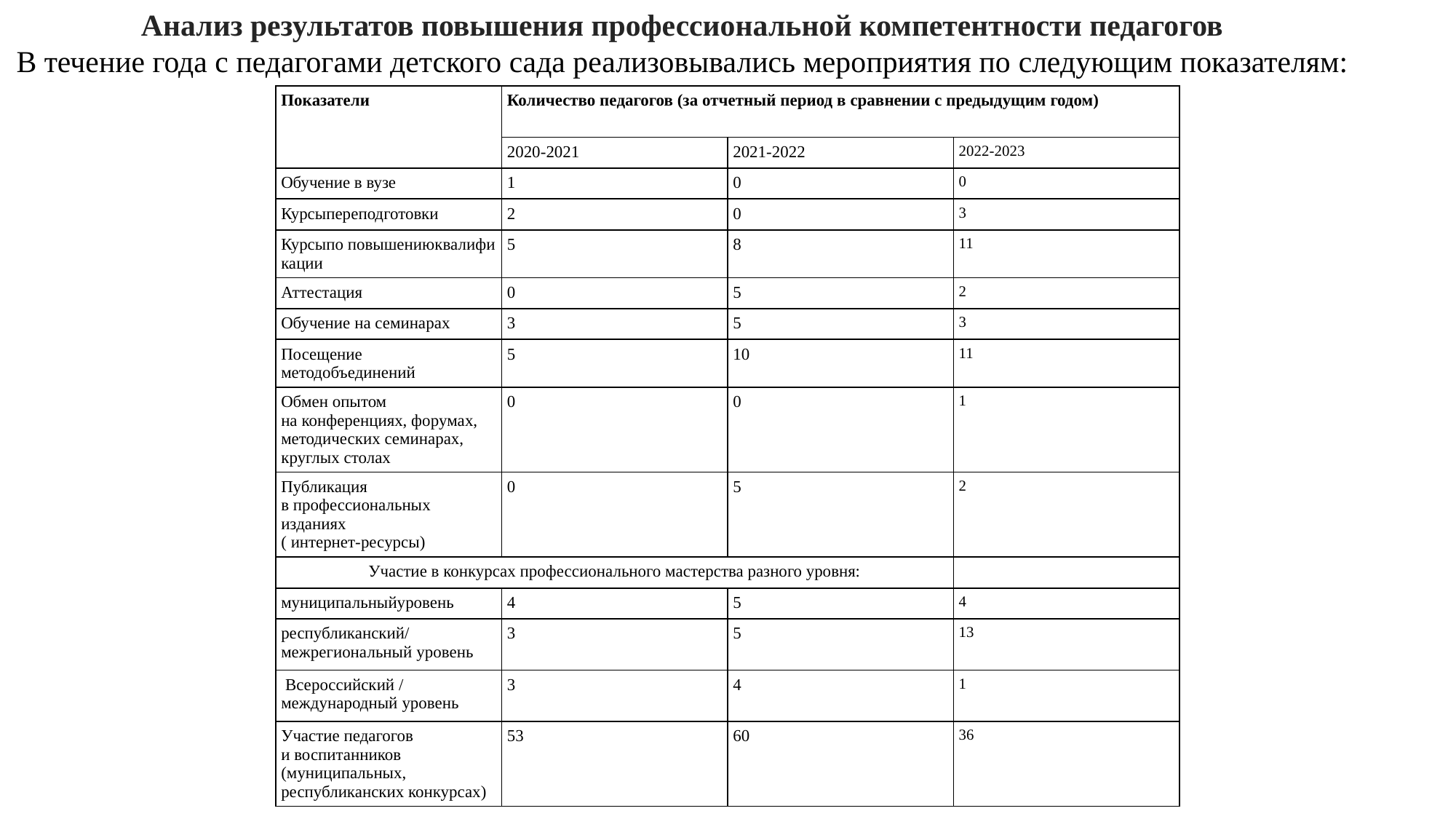

Анализ результатов повышения профессиональной компетентности педагогов
В течение года с педагогами детского сада реализовывались мероприятия по следующим показателям:

| Показатели | Количество педагогов (за отчетный период в сравнении с предыдущим годом) |  |  |
| --- | --- | --- | --- |
|  | 2020-2021 | 2021-2022 | 2022-2023 |
| Обучение в вузе | 1 | 0 | 0 |
| Курсыпереподготовки | 2 | 0 | 3 |
| Курсыпо повышениюквалификации | 5 | 8 | 11 |
| Аттестация | 0 | 5 | 2 |
| Обучение на семинарах | 3 | 5 | 3 |
| Посещение методобъединений | 5 | 10 | 11 |
| Обмен опытом на конференциях, форумах, методических семинарах, круглых столах | 0 | 0 | 1 |
| Публикация в профессиональных изданиях ( интернет-ресурсы) | 0 | 5 | 2 |
| Участие в конкурсах профессионального мастерства разного уровня: |  |  |  |
| муниципальныйуровень | 4 | 5 | 4 |
| республиканский/межрегиональный уровень | 3 | 5 | 13 |
| Всероссийский / международный уровень | 3 | 4 | 1 |
| Участие педагогов и воспитанников (муниципальных, республиканских конкурсах) | 53 | 60 | 36 |